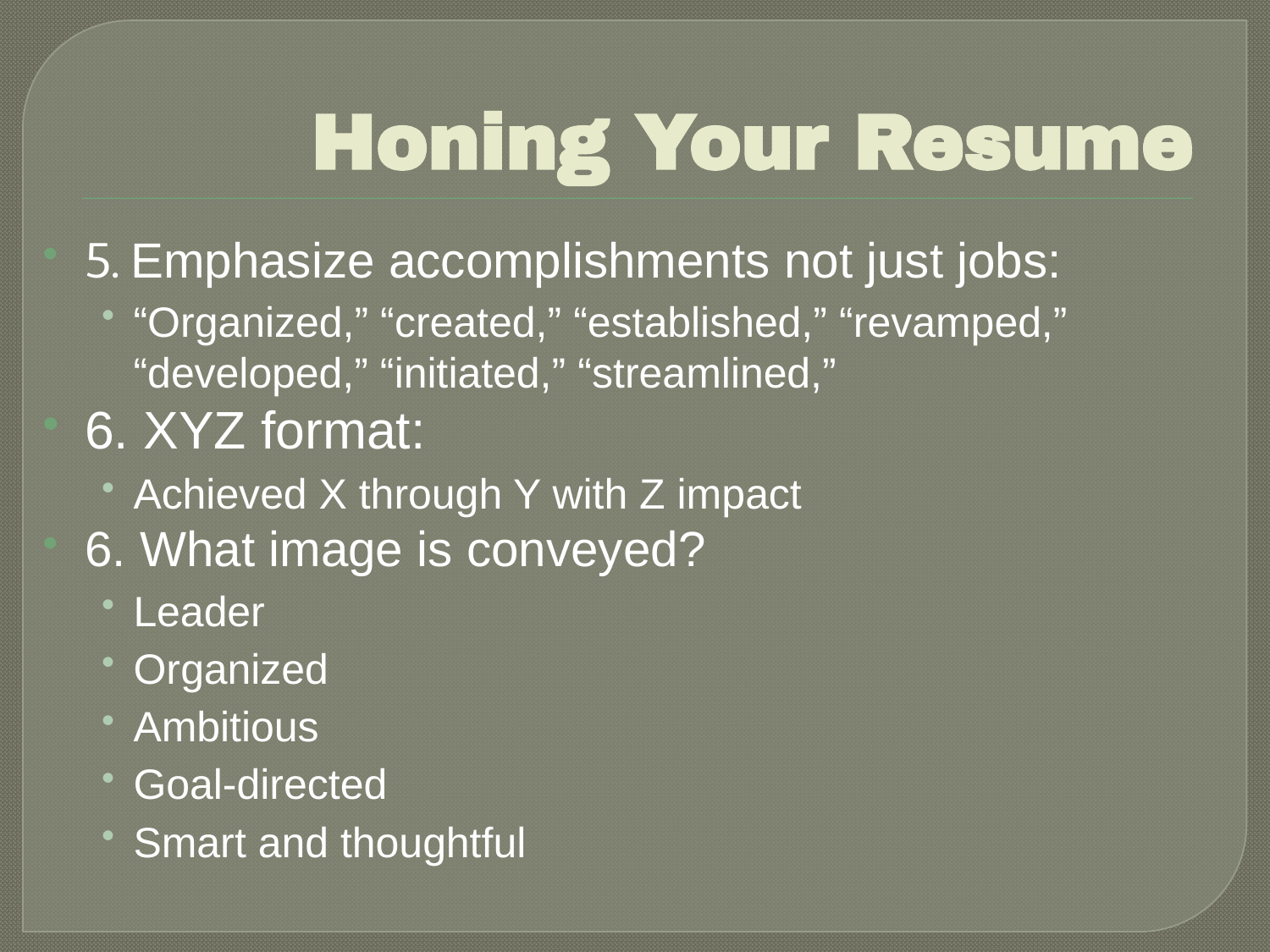

Honing Your Resume
5. Emphasize accomplishments not just jobs:
“Organized,” “created,” “established,” “revamped,” “developed,” “initiated,” “streamlined,”
6. XYZ format:
Achieved X through Y with Z impact
6. What image is conveyed?
Leader
Organized
Ambitious
Goal-directed
Smart and thoughtful